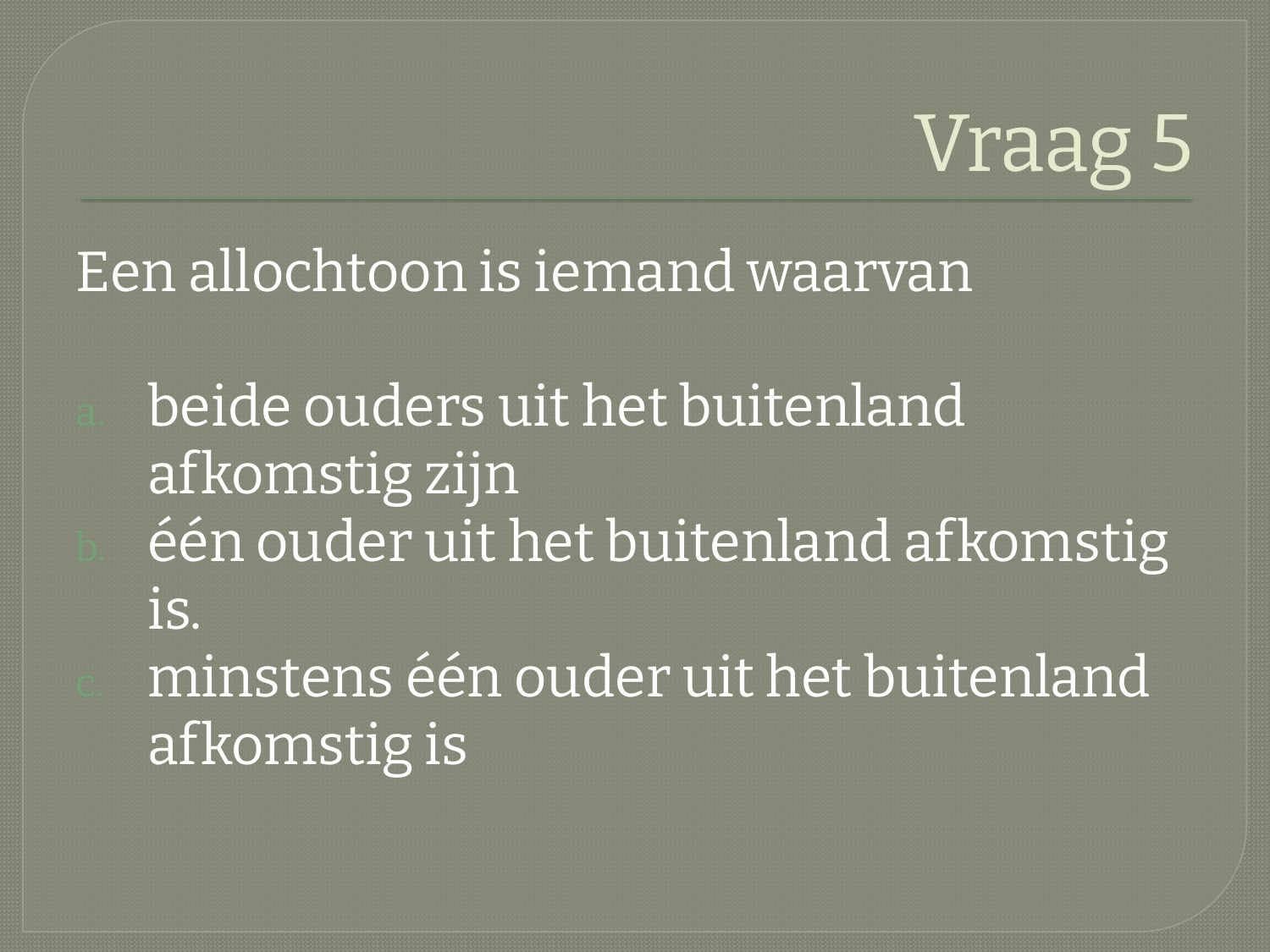

# Vraag 5
Een allochtoon is iemand waarvan

beide ouders uit het buitenland afkomstig zijn
één ouder uit het buitenland afkomstig is.
minstens één ouder uit het buitenland afkomstig is